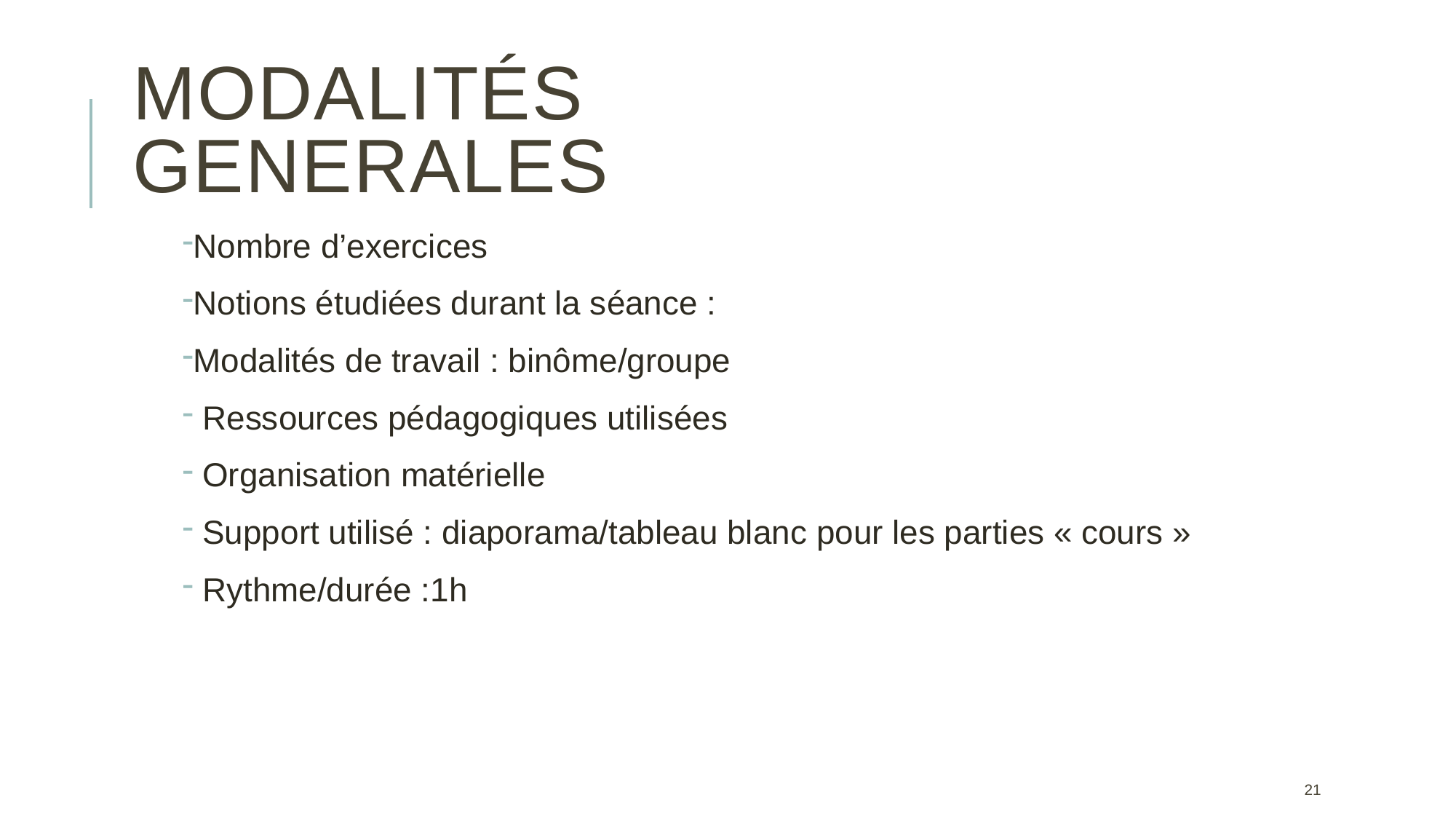

# Modalités GENERALES
Nombre d’exercices
Notions étudiées durant la séance :
Modalités de travail : binôme/groupe
 Ressources pédagogiques utilisées
 Organisation matérielle
 Support utilisé : diaporama/tableau blanc pour les parties « cours »
 Rythme/durée :1h

21